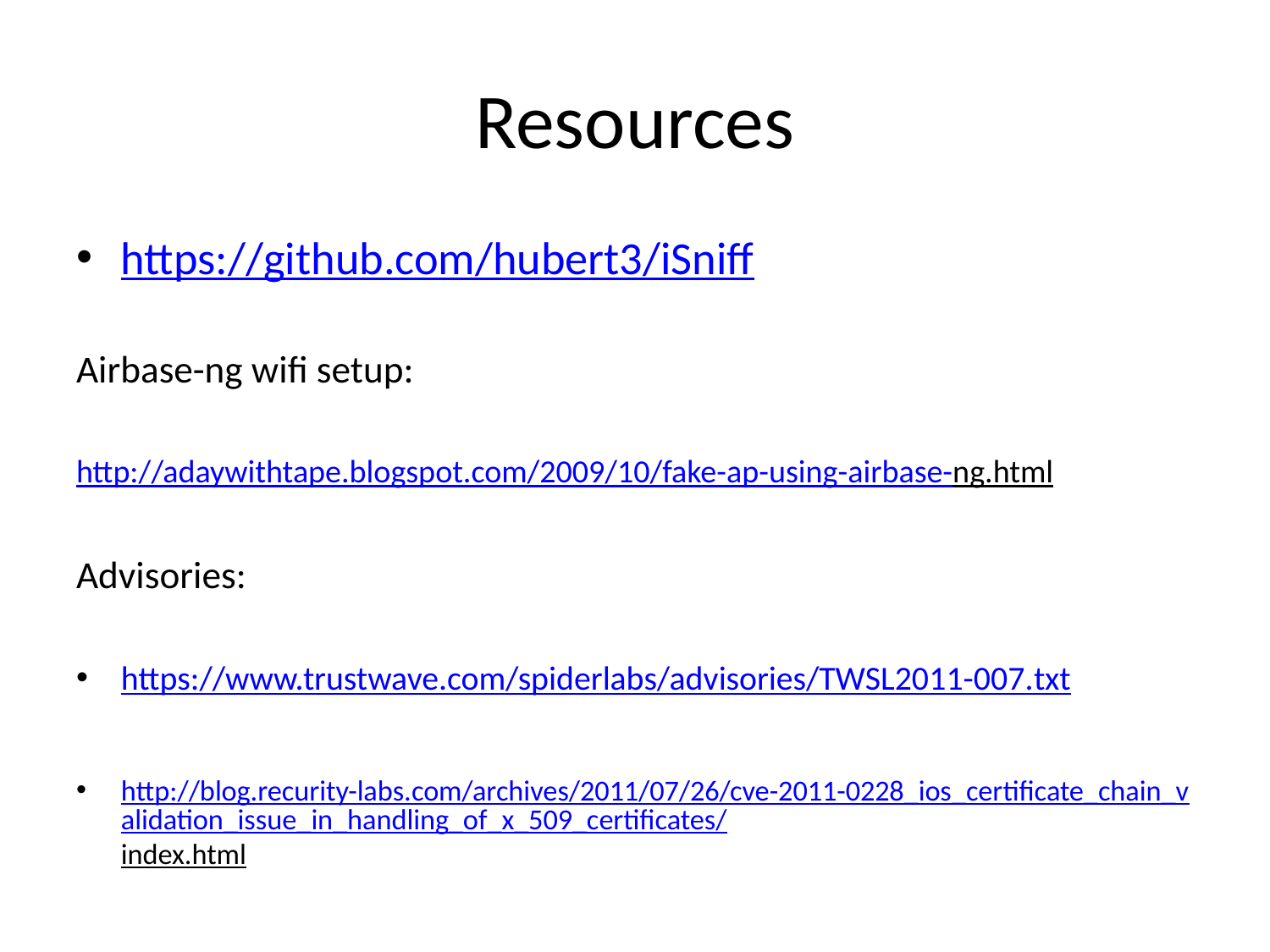

# Resources
https://github.com/hubert3/iSniff

Airbase-ng wifi setup:

http://adaywithtape.blogspot.com/2009/10/fake-ap-using-airbase-ng.html

Advisories:

https://www.trustwave.com/spiderlabs/advisories/TWSL2011-007.txt

http://blog.recurity-labs.com/archives/2011/07/26/cve-2011-0228_ios_certificate_chain_validation_issue_in_handling_of_x_509_certificates/index.html